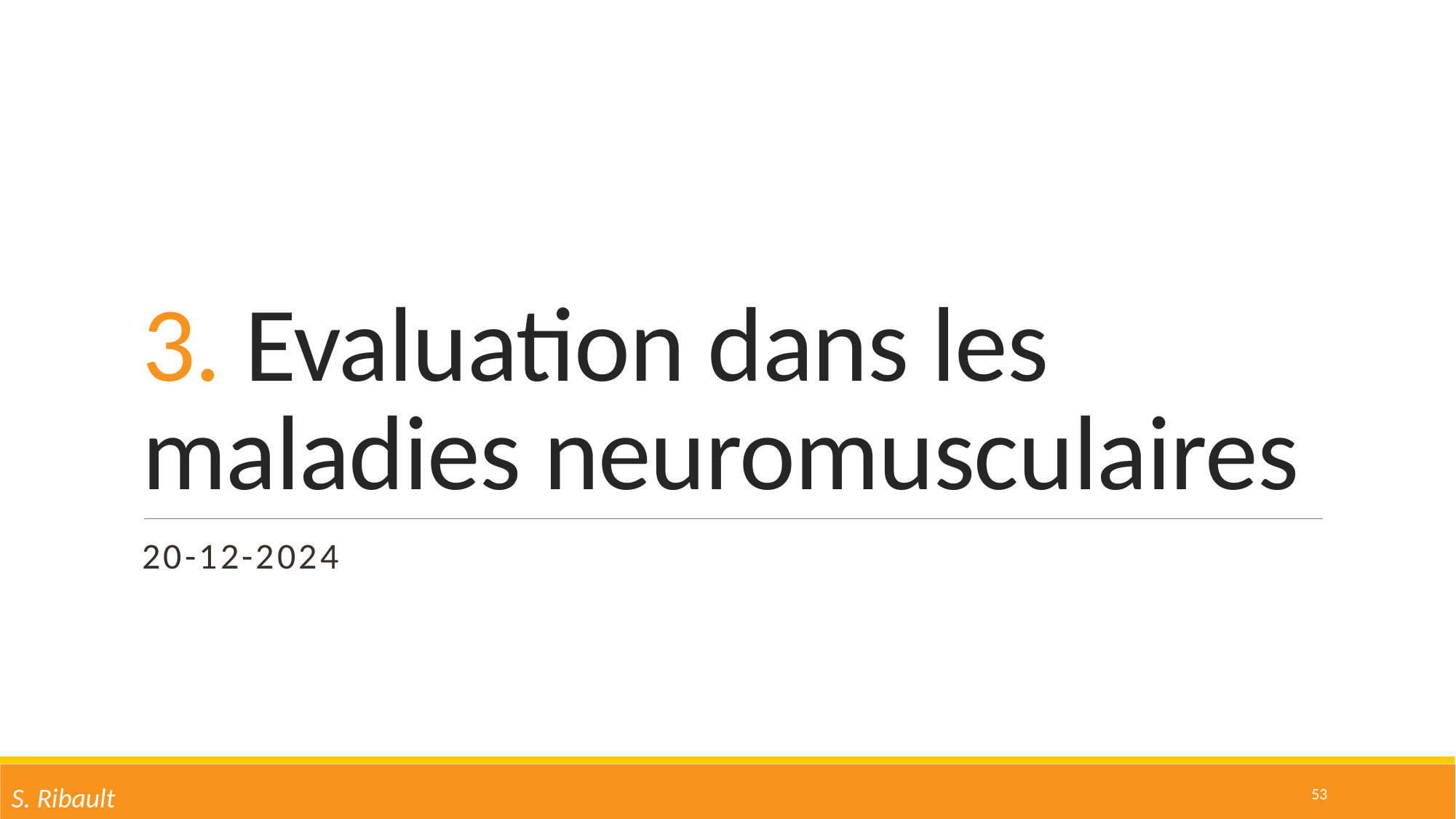

# 3. Evaluation dans les maladies neuromusculaires
20-12-2024
53
S. Ribault